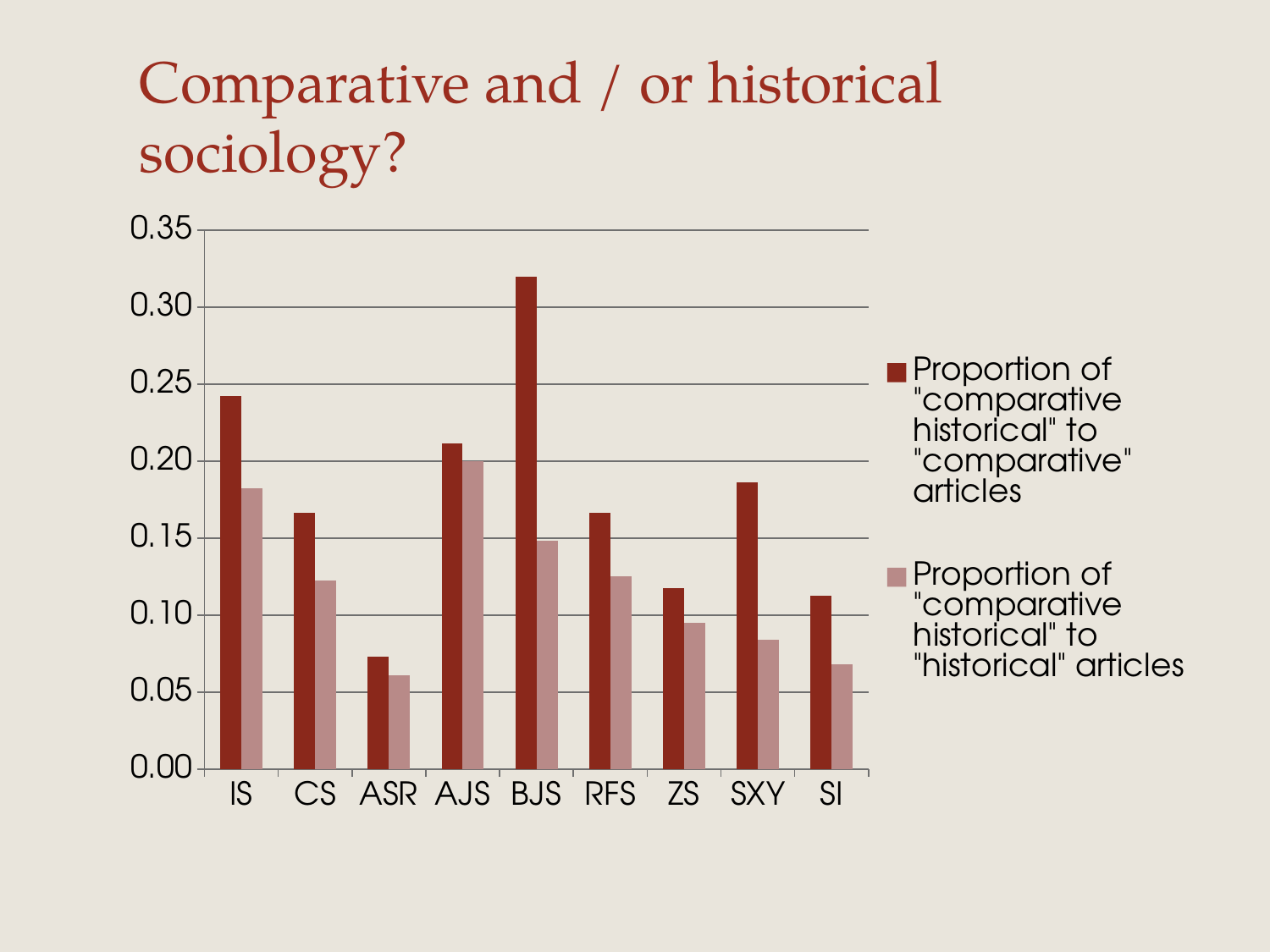

# Comparative and / or historical sociology?

### Chart

| Category | Proportion of  "comparative historical" to "comparative" articles | Proportion of "comparative historical" to "historical" articles |
|---|---|---|
| IS | 0.24210526315789474 | 0.18253968253968253 |
| CS | 0.16666666666666666 | 0.12244897959183673 |
| ASR | 0.07317073170731707 | 0.061224489795918366 |
| AJS | 0.21153846153846154 | 0.2 |
| BJS | 0.32 | 0.14814814814814814 |
| RFS | 0.16666666666666666 | 0.125 |
| ZS | 0.11764705882352941 | 0.09523809523809523 |
| SXY | 0.18604651162790697 | 0.08421052631578947 |
| SI | 0.1125 | 0.06818181818181818 |